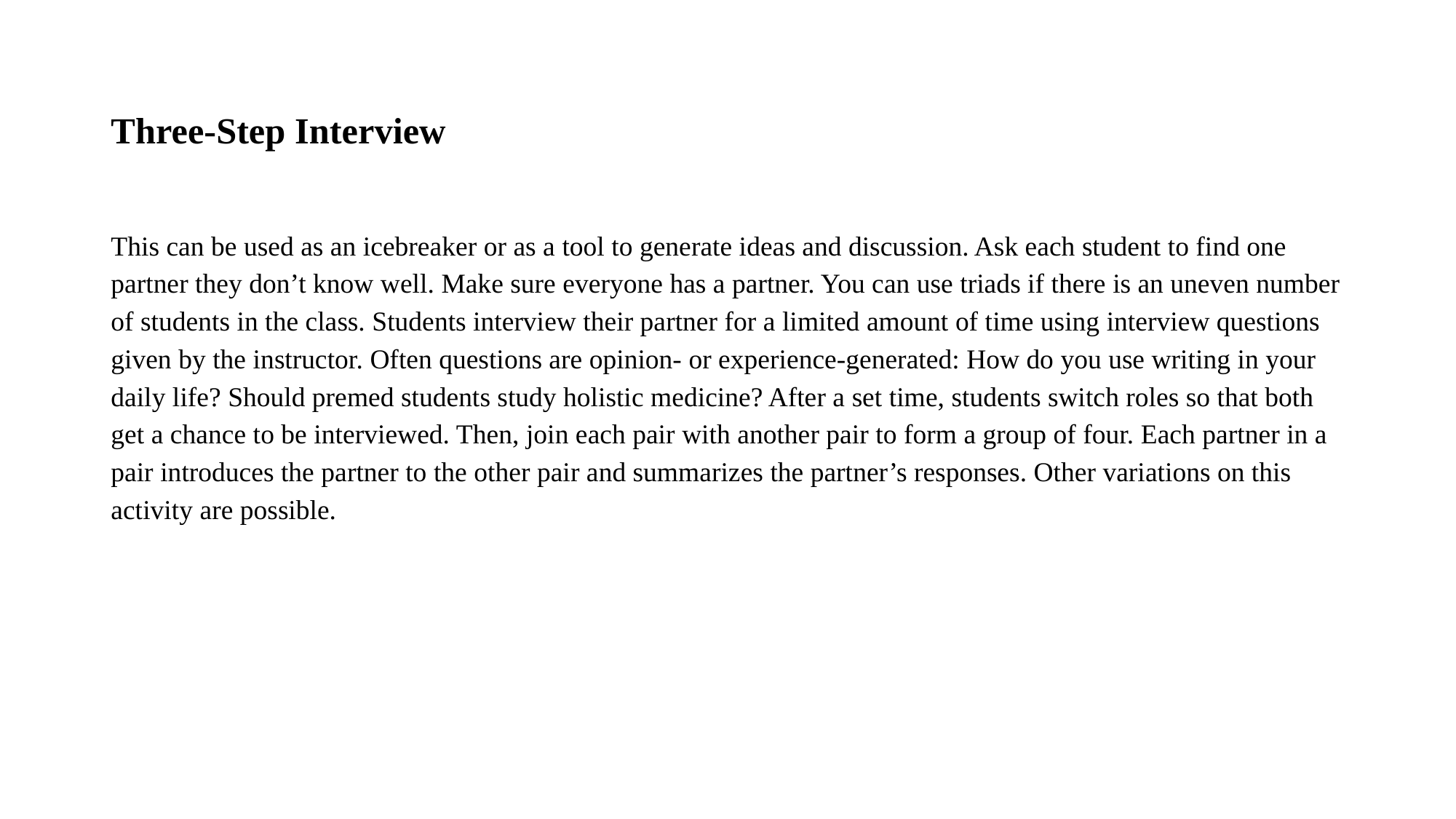

# Three-Step Interview
This can be used as an icebreaker or as a tool to generate ideas and discussion. Ask each student to find one partner they don’t know well. Make sure everyone has a partner. You can use triads if there is an uneven number of students in the class. Students interview their partner for a limited amount of time using interview questions given by the instructor. Often questions are opinion- or experience-generated: How do you use writing in your daily life? Should premed students study holistic medicine? After a set time, students switch roles so that both get a chance to be interviewed. Then, join each pair with another pair to form a group of four. Each partner in a pair introduces the partner to the other pair and summarizes the partner’s responses. Other variations on this activity are possible.